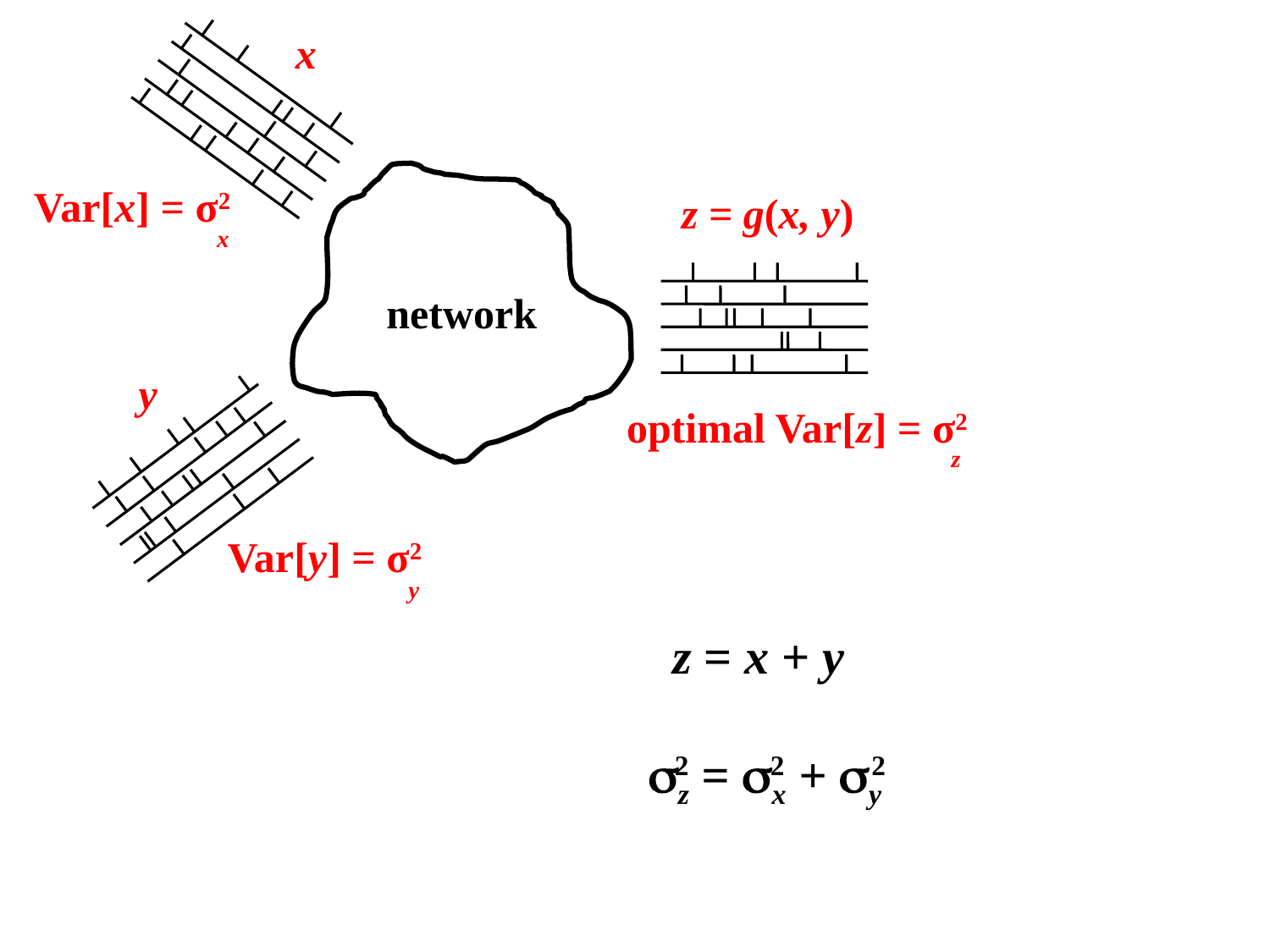

x

Var[x] = σ2
z = g(x, y)
x

network
y
optimal Var[z] = σ2
z

Var[y] = σ2
y
  z = x + y

σz = σx + σy
2
2
2